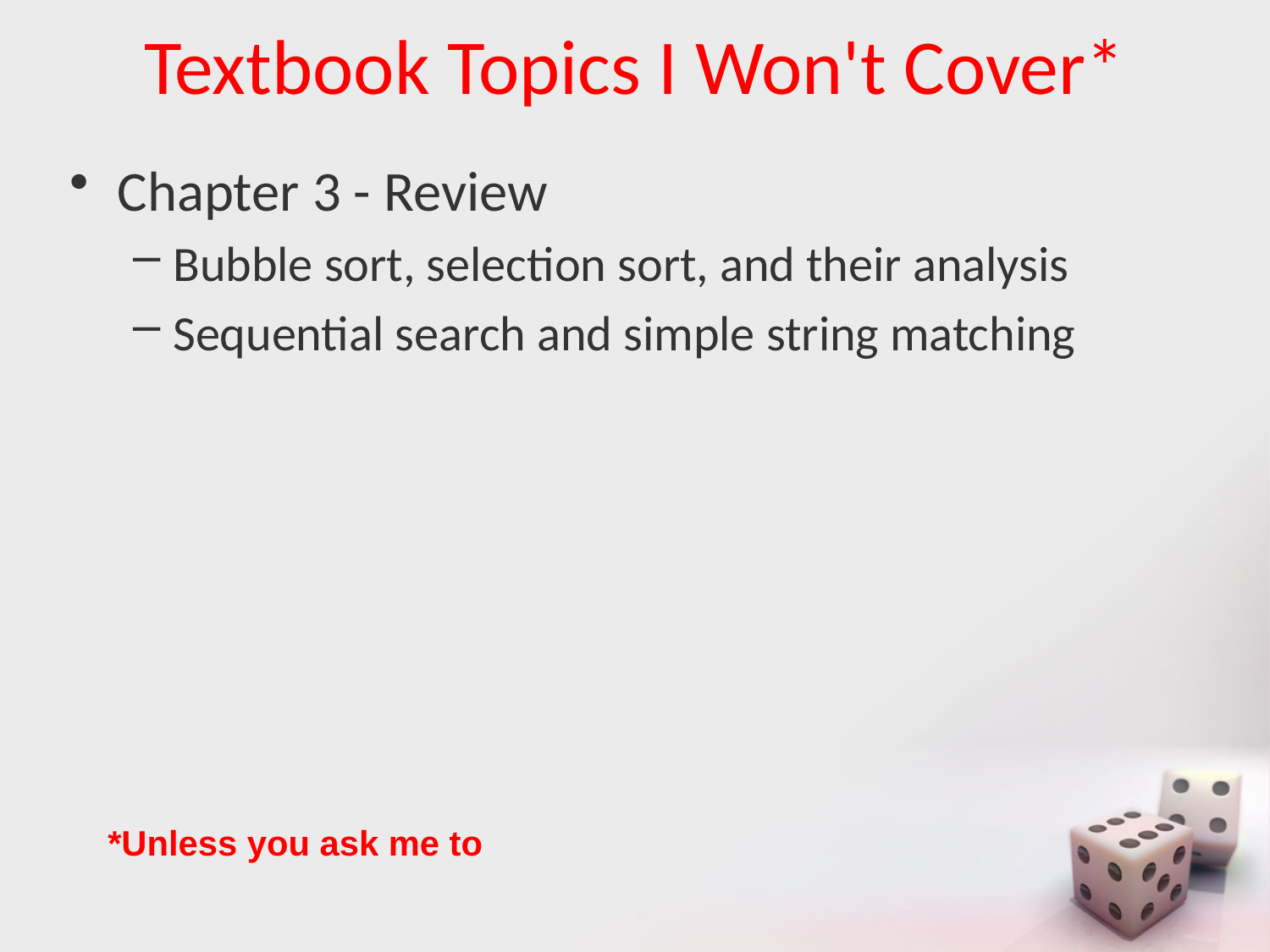

# Textbook Topics I Won't Cover*
Chapter 3 - Review
Bubble sort, selection sort, and their analysis
Sequential search and simple string matching

*Unless you ask me to